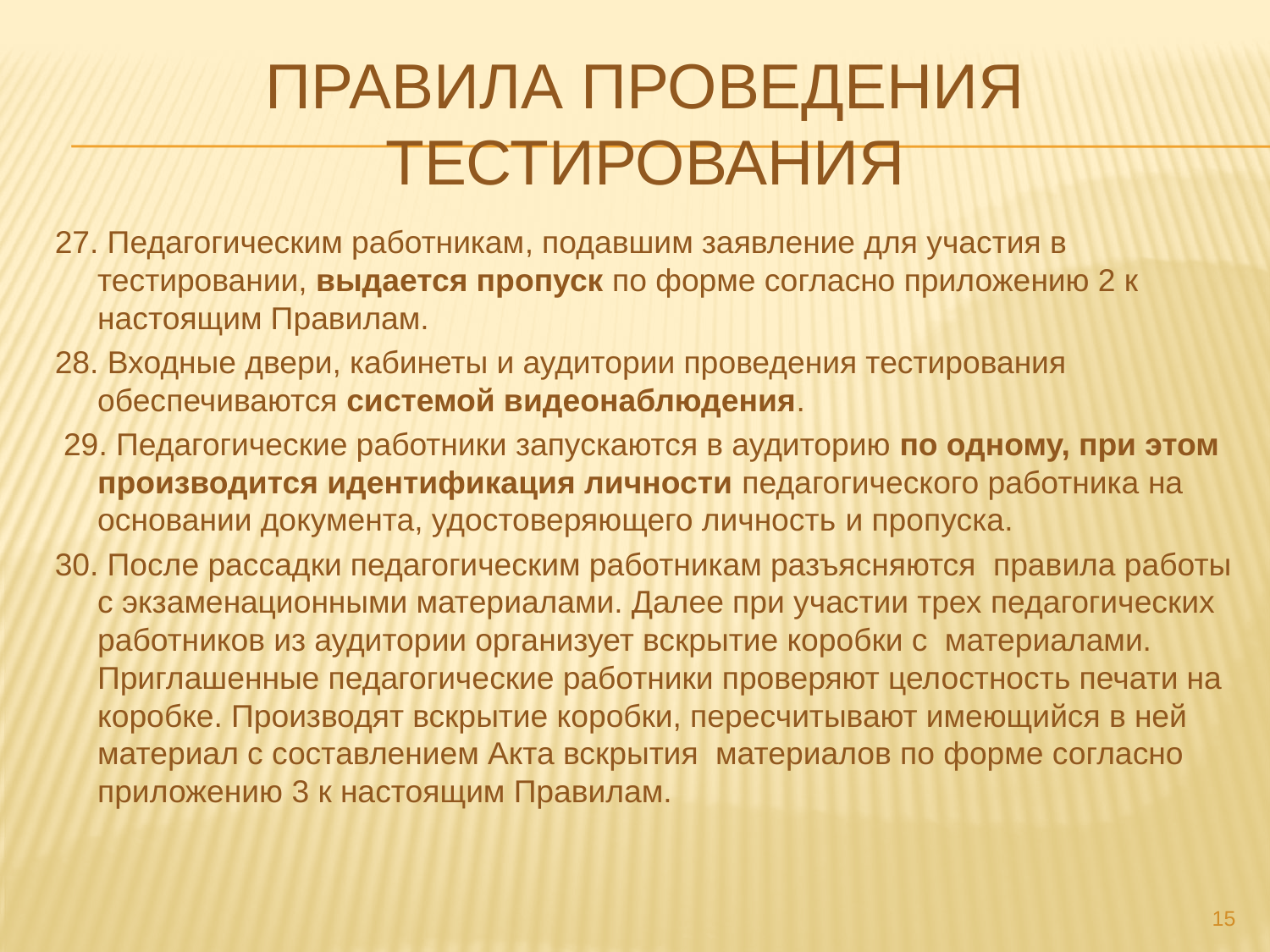

# Правила проведения тестирования
27. Педагогическим работникам, подавшим заявление для участия в тестировании, выдается пропуск по форме согласно приложению 2 к настоящим Правилам.
28. Входные двери, кабинеты и аудитории проведения тестирования обеспечиваются системой видеонаблюдения.
 29. Педагогические работники запускаются в аудиторию по одному, при этом производится идентификация личности педагогического работника на основании документа, удостоверяющего личность и пропуска.
30. После рассадки педагогическим работникам разъясняются  правила работы с экзаменационными материалами. Далее при участии трех педагогических работников из аудитории организует вскрытие коробки с  материалами. Приглашенные педагогические работники проверяют целостность печати на коробке. Производят вскрытие коробки, пересчитывают имеющийся в ней  материал с составлением Акта вскрытия  материалов по форме согласно приложению 3 к настоящим Правилам.
15